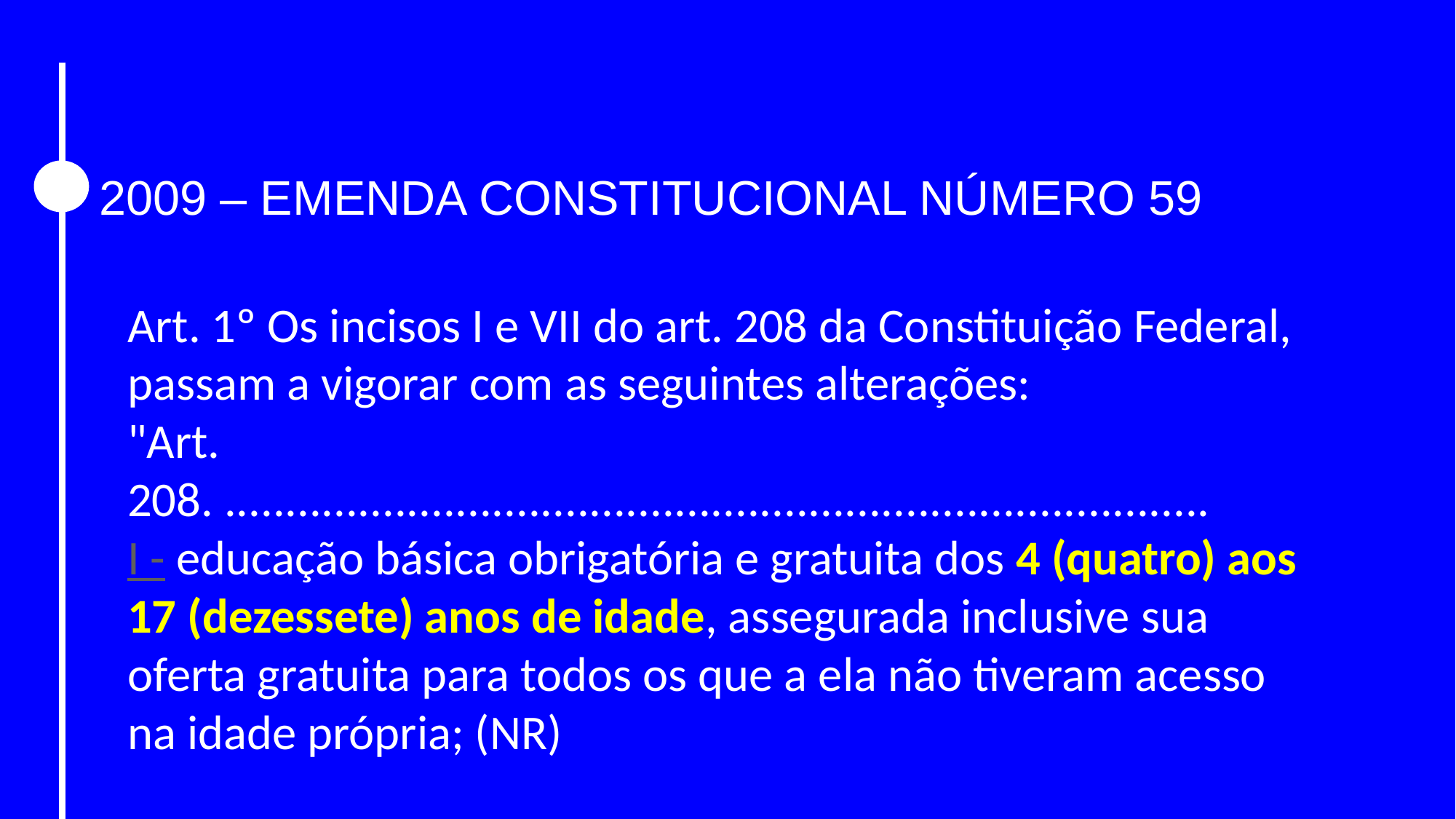

2009 – EMENDA CONSTITUCIONAL NÚMERO 59

Art. 1º Os incisos I e VII do art. 208 da Constituição Federal, passam a vigorar com as seguintes alterações:
"Art. 208. .................................................................................
I - educação básica obrigatória e gratuita dos 4 (quatro) aos 17 (dezessete) anos de idade, assegurada inclusive sua oferta gratuita para todos os que a ela não tiveram acesso na idade própria; (NR)